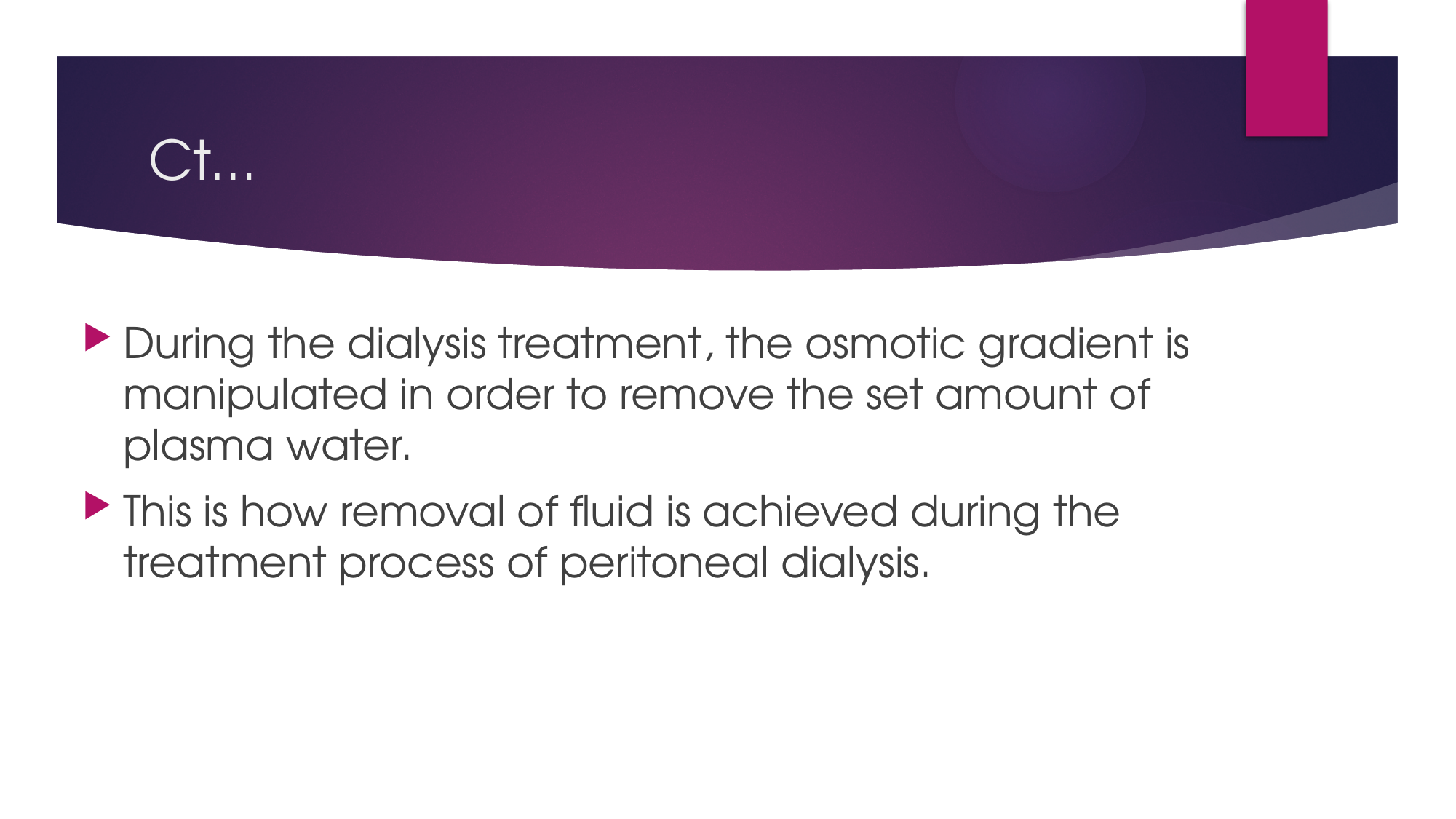

# Ct…
During the dialysis treatment, the osmotic gradient is manipulated in order to remove the set amount of plasma water.
This is how removal of fluid is achieved during the treatment process of peritoneal dialysis.